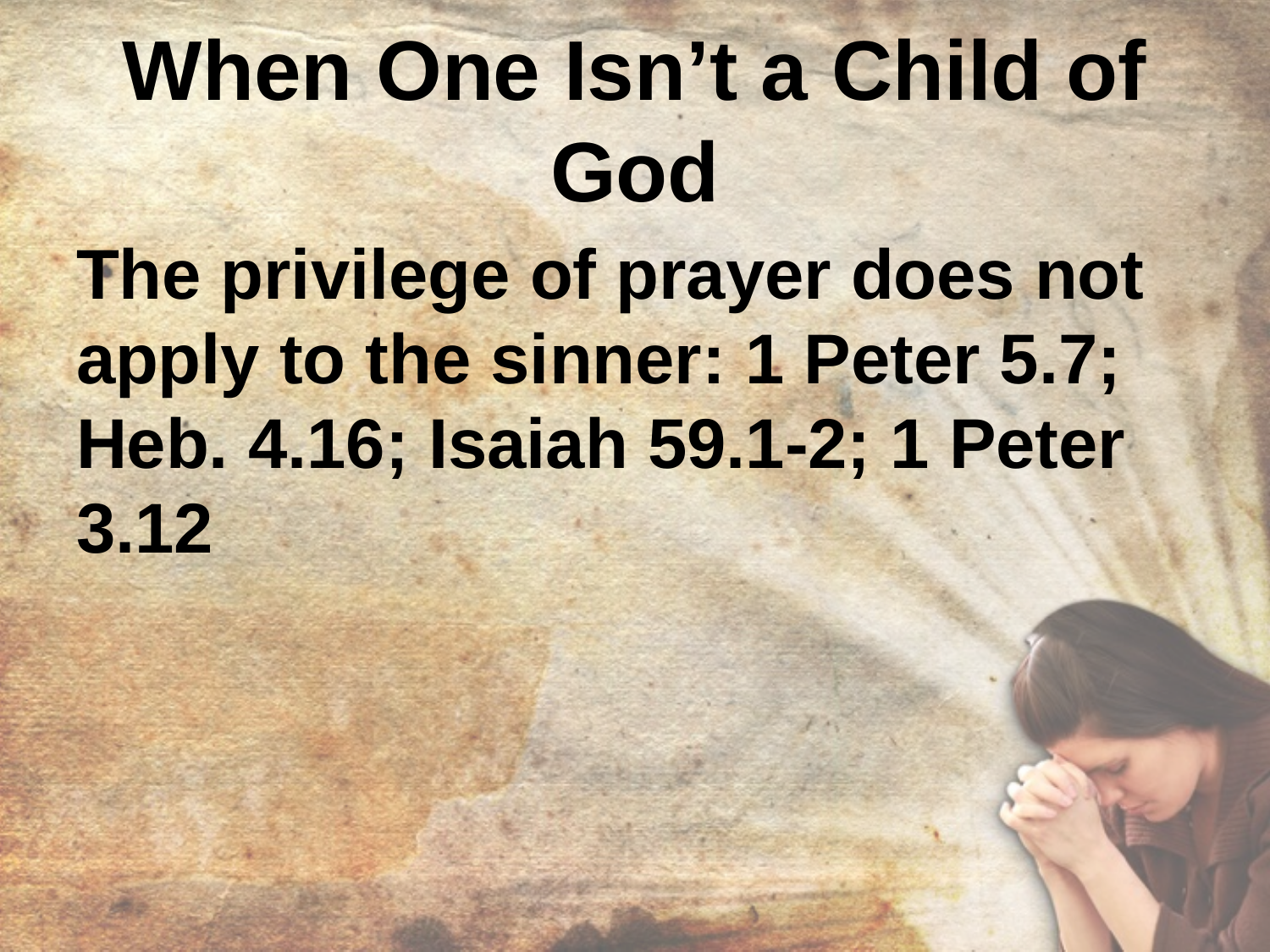

# When One Isn’t a Child of God
The privilege of prayer does not apply to the sinner: 1 Peter 5.7; Heb. 4.16; Isaiah 59.1-2; 1 Peter 3.12